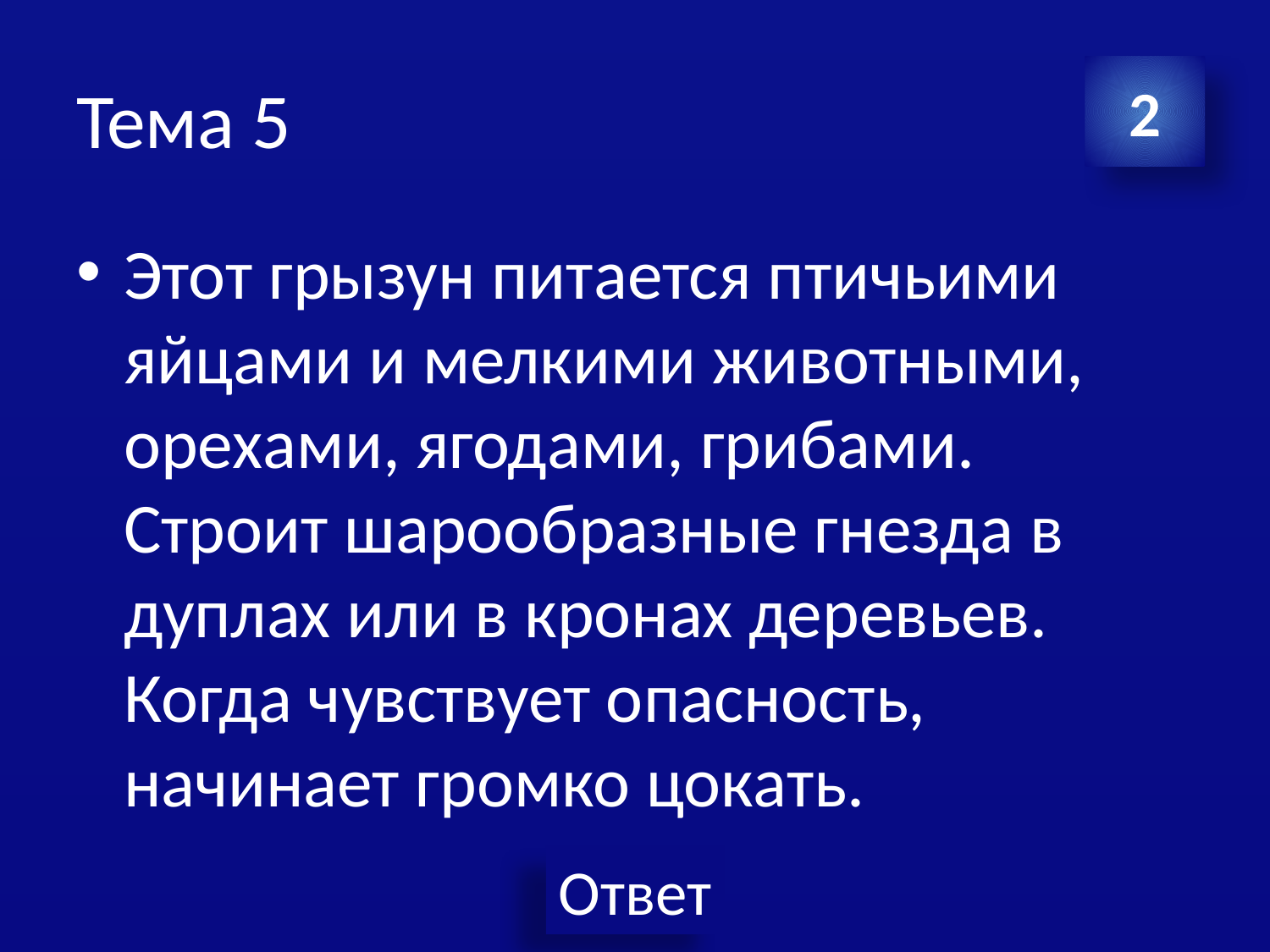

# Тема 5
2
Этот грызун питается птичьими яйцами и мелкими животными, орехами, ягодами, грибами. Строит шарообразные гнезда в дуплах или в кронах деревьев. Когда чувствует опасность, начинает громко цокать.